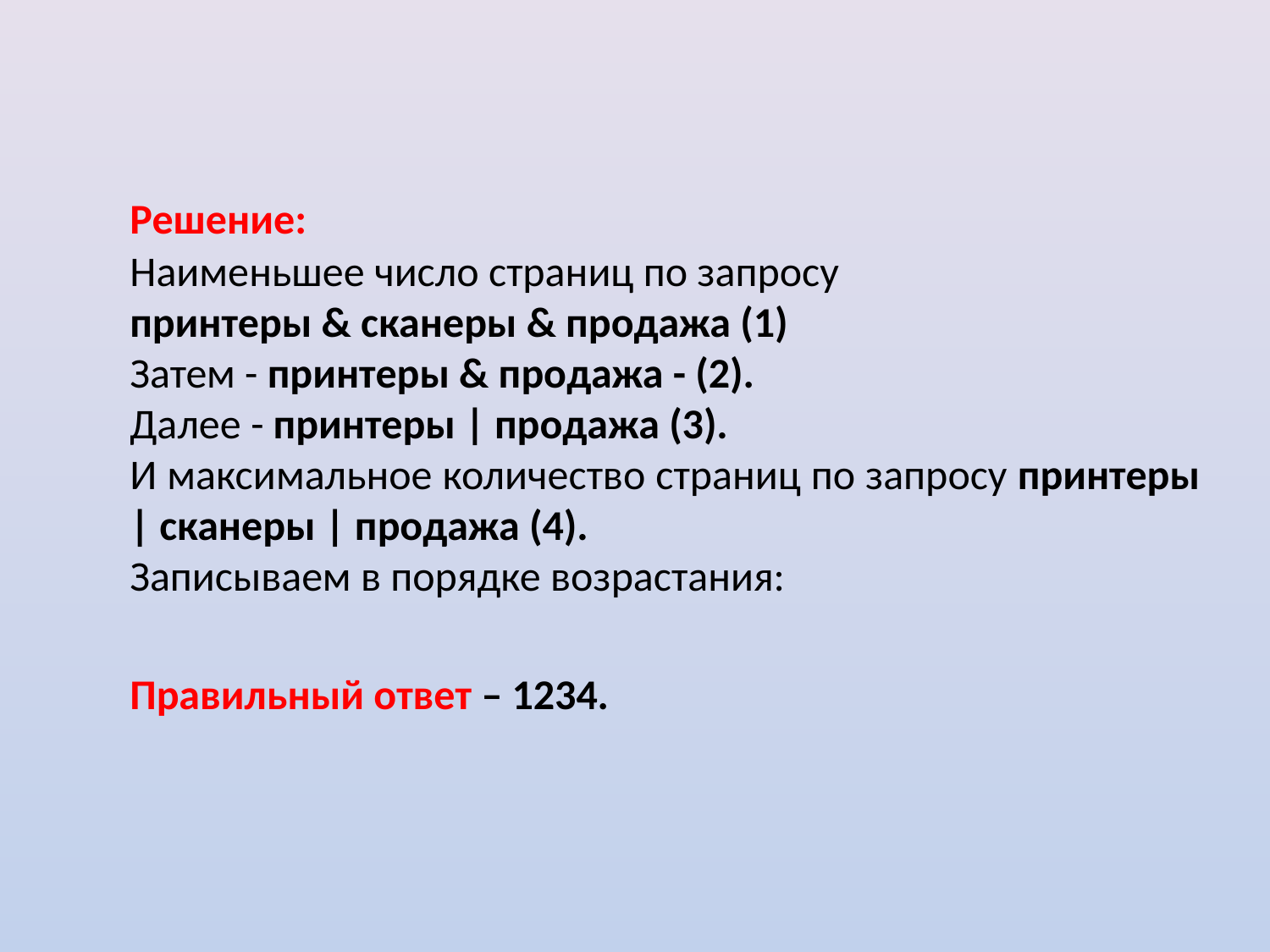

Решение:
	Наименьшее число страниц по запросу
	принтеры & сканеры & продажа (1)
	Затем - принтеры & продажа - (2).
	Далее - принтеры | продажа (3).
	И максимальное количество страниц по запросу принтеры | сканеры | продажа (4).
	Записываем в порядке возрастания:

	Правильный ответ – 1234.